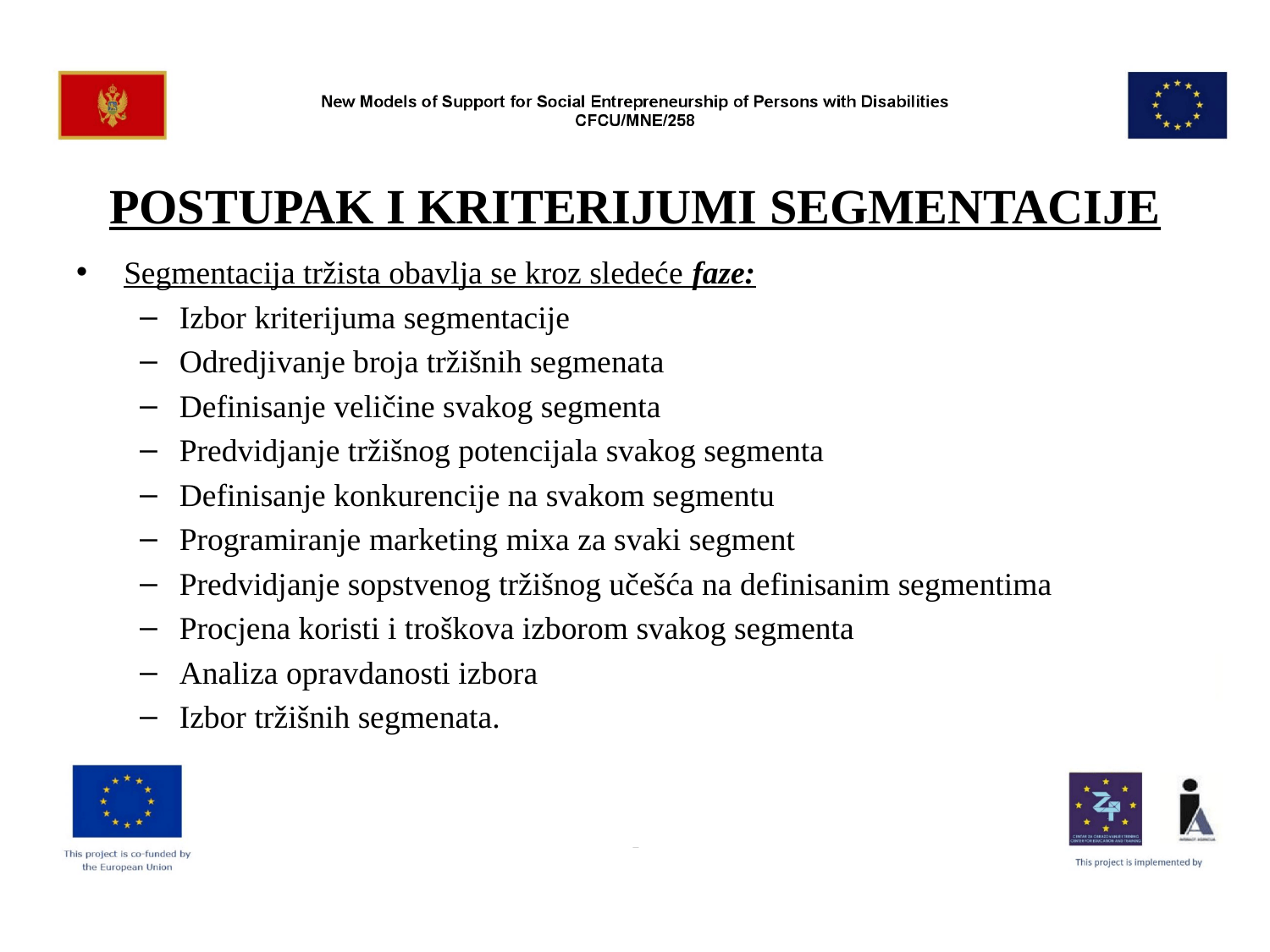

# POSTUPAK I KRITERIJUMI SEGMENTACIJE
Segmentacija tržista obavlja se kroz sledeće faze:
Izbor kriterijuma segmentacije
Odredjivanje broja tržišnih segmenata
Definisanje veličine svakog segmenta
Predvidjanje tržišnog potencijala svakog segmenta
Definisanje konkurencije na svakom segmentu
Programiranje marketing mixa za svaki segment
Predvidjanje sopstvenog tržišnog učešća na definisanim segmentima
Procjena koristi i troškova izborom svakog segmenta
Analiza opravdanosti izbora
Izbor tržišnih segmenata.